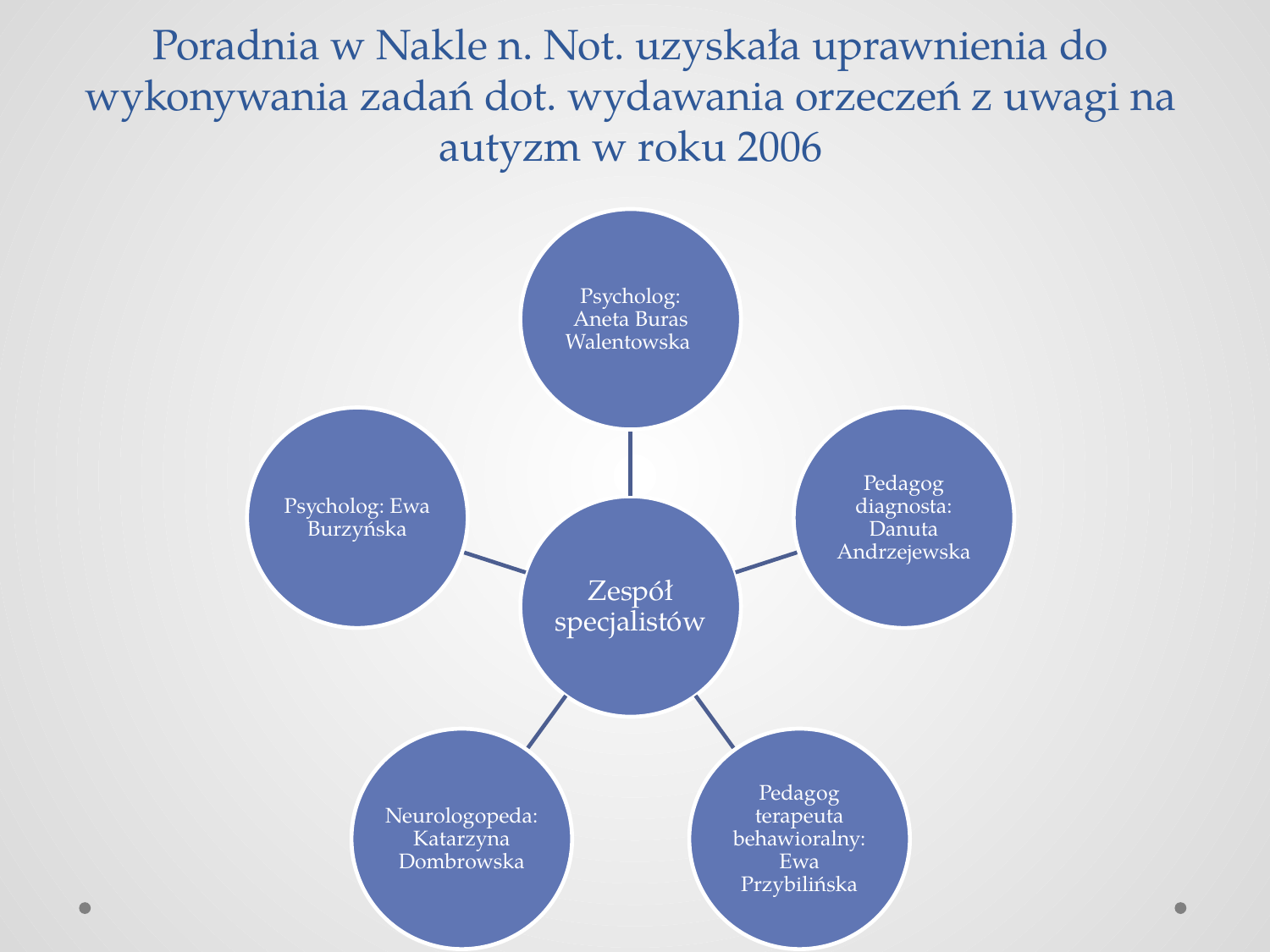

# Poradnia w Nakle n. Not. uzyskała uprawnienia do wykonywania zadań dot. wydawania orzeczeń z uwagi na autyzm w roku 2006
Zespół specjalistów

Psycholog: Aneta Buras Walentowska

Pedagog diagnosta: Danuta Andrzejewska

Pedagog terapeuta behawioralny: Ewa Przybilińska

Neurologopeda: Katarzyna Dombrowska

Psycholog: Ewa Burzyńska